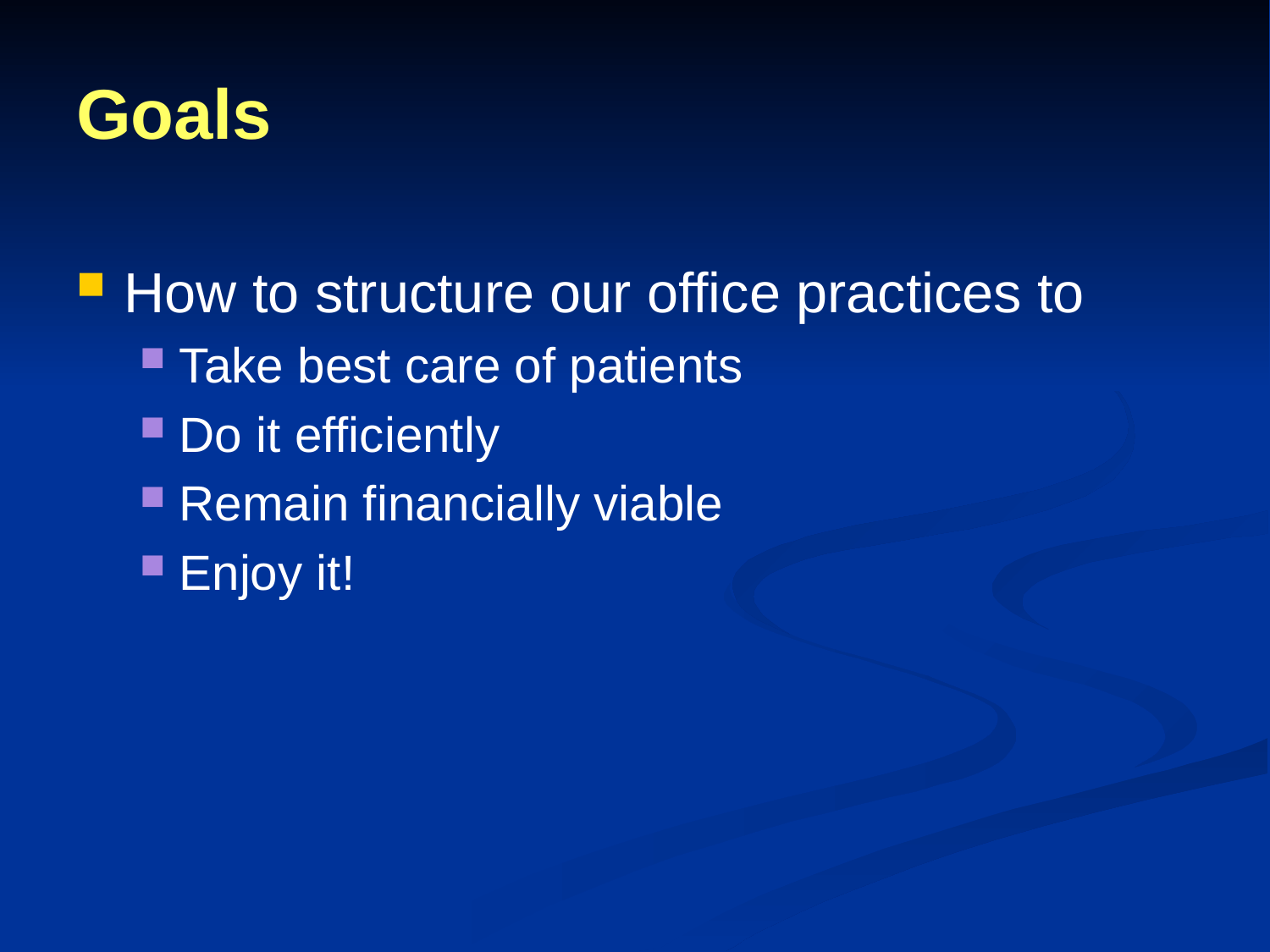

# Goals
How to structure our office practices to
Take best care of patients
Do it efficiently
Remain financially viable
Enjoy it!